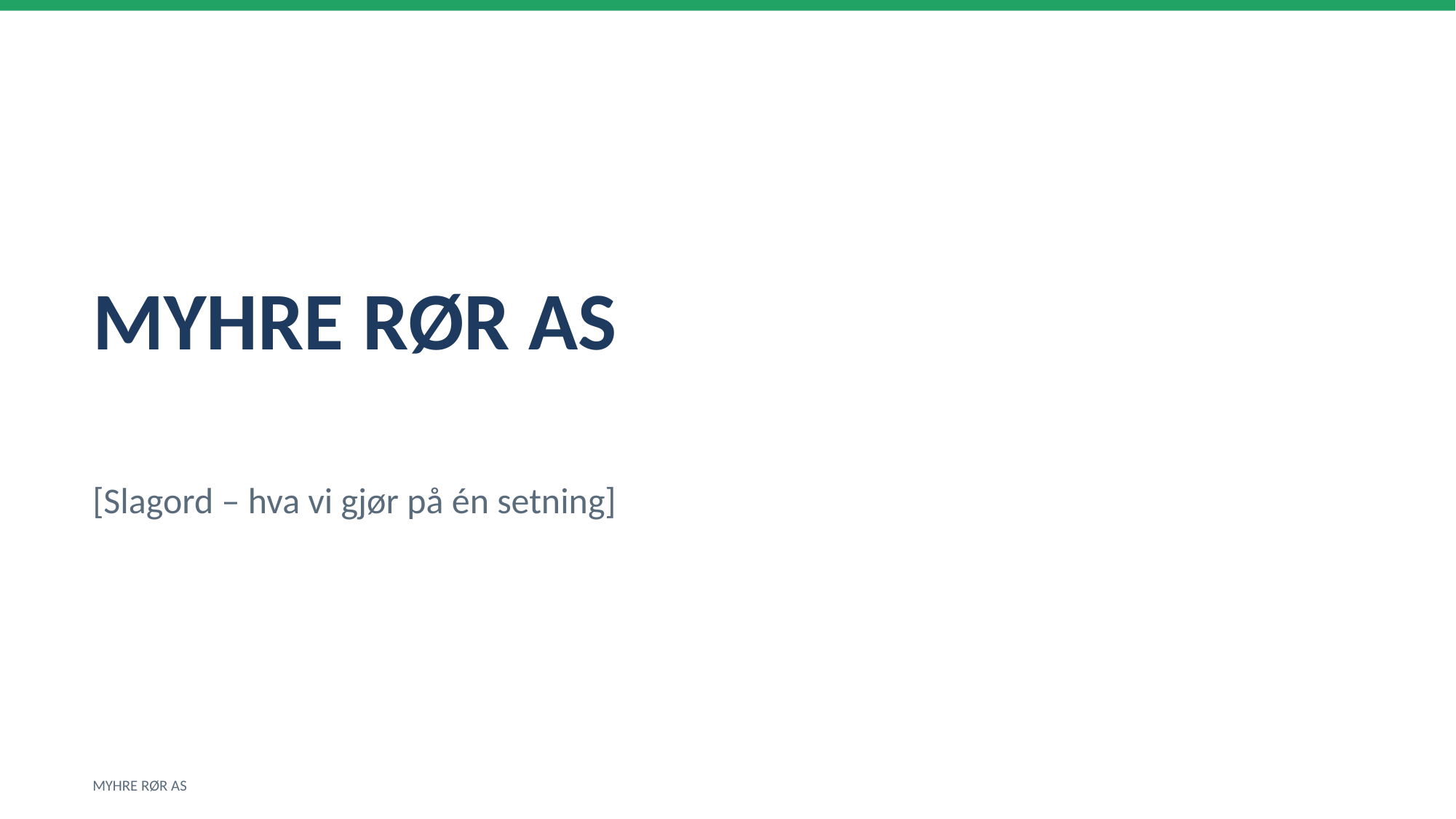

MYHRE RØR AS
[Slagord – hva vi gjør på én setning]
MYHRE RØR AS